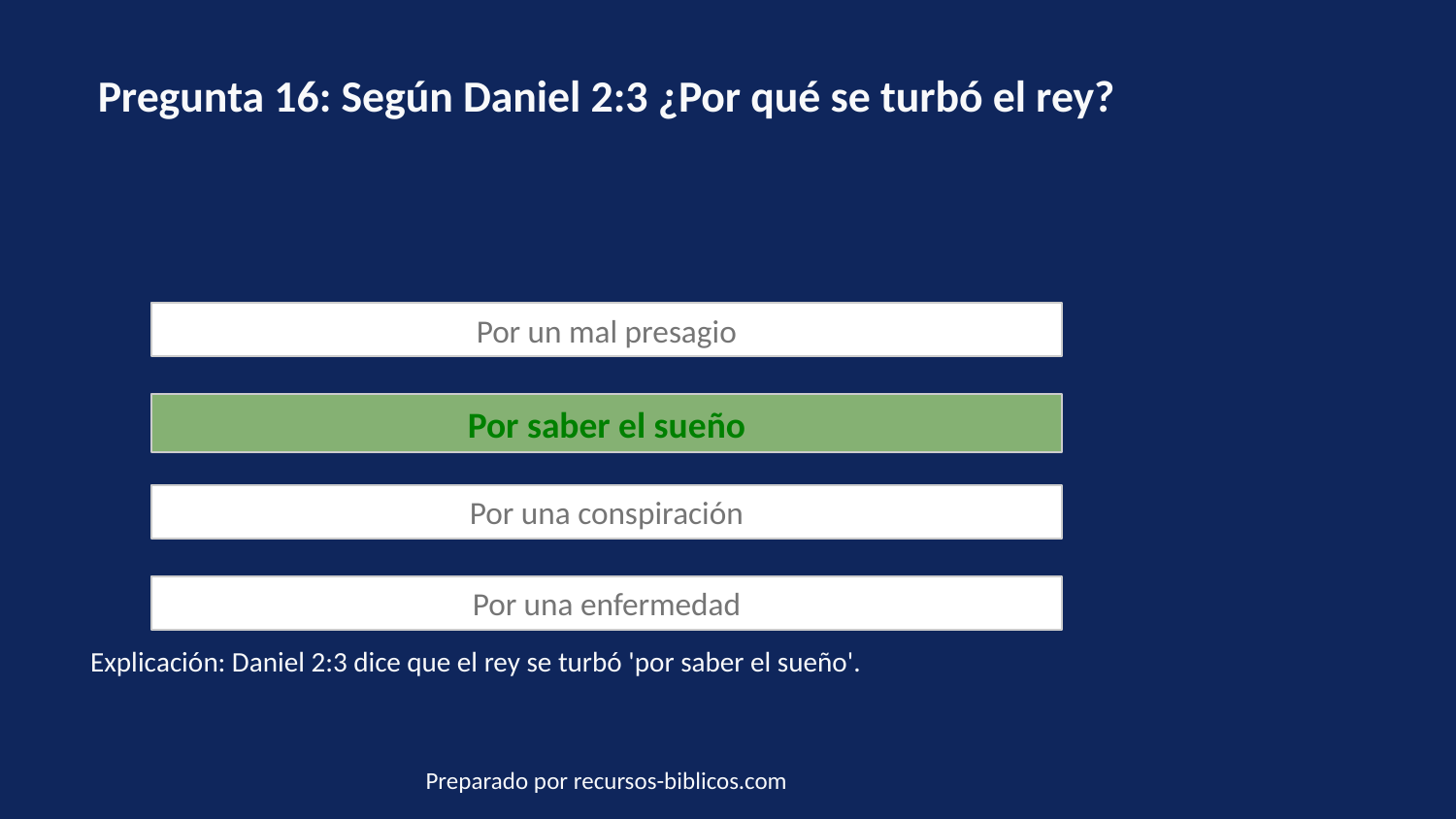

Pregunta 16: Según Daniel 2:3 ¿Por qué se turbó el rey?
Por un mal presagio
Por saber el sueño
Por una conspiración
Por una enfermedad
Explicación: Daniel 2:3 dice que el rey se turbó 'por saber el sueño'.
Preparado por recursos-biblicos.com